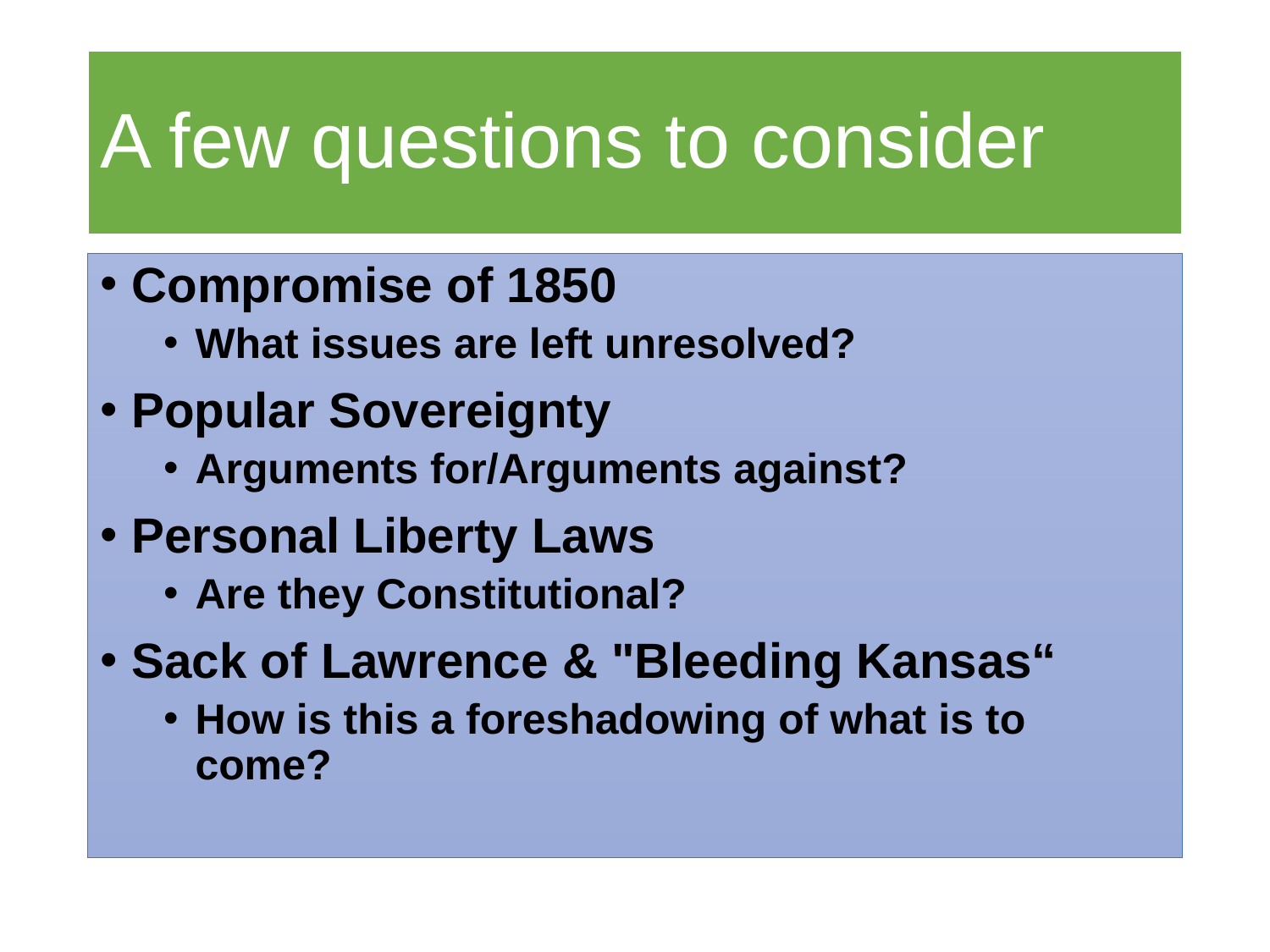

# A few questions to consider
Compromise of 1850
What issues are left unresolved?
Popular Sovereignty
Arguments for/Arguments against?
Personal Liberty Laws
Are they Constitutional?
Sack of Lawrence & "Bleeding Kansas“
How is this a foreshadowing of what is to come?